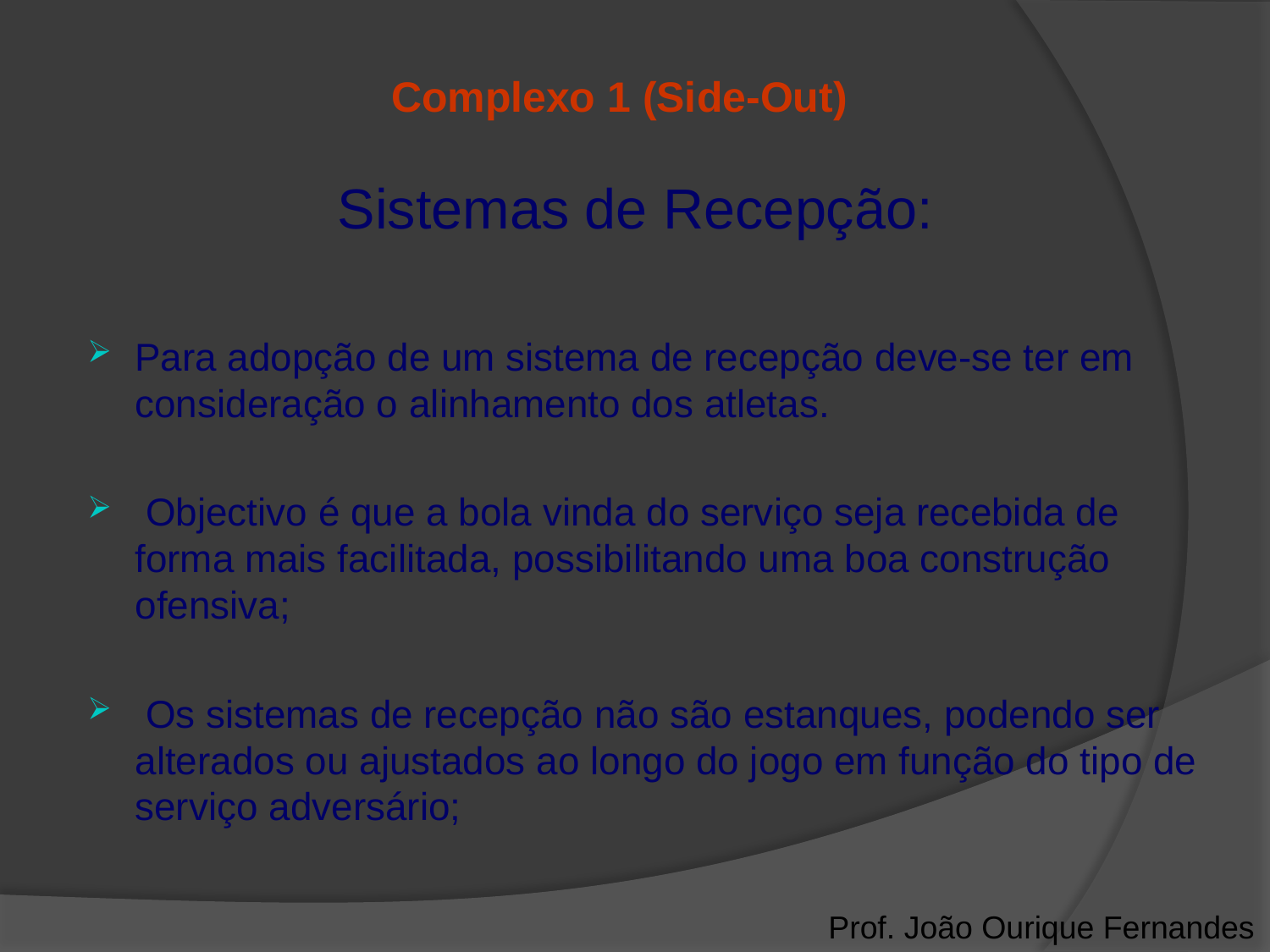

# Complexo 1 (Side-Out)
Sistemas de Recepção:
Para adopção de um sistema de recepção deve-se ter em consideração o alinhamento dos atletas.

 Objectivo é que a bola vinda do serviço seja recebida de forma mais facilitada, possibilitando uma boa construção ofensiva;

 Os sistemas de recepção não são estanques, podendo ser alterados ou ajustados ao longo do jogo em função do tipo de serviço adversário;
Prof. João Ourique Fernandes